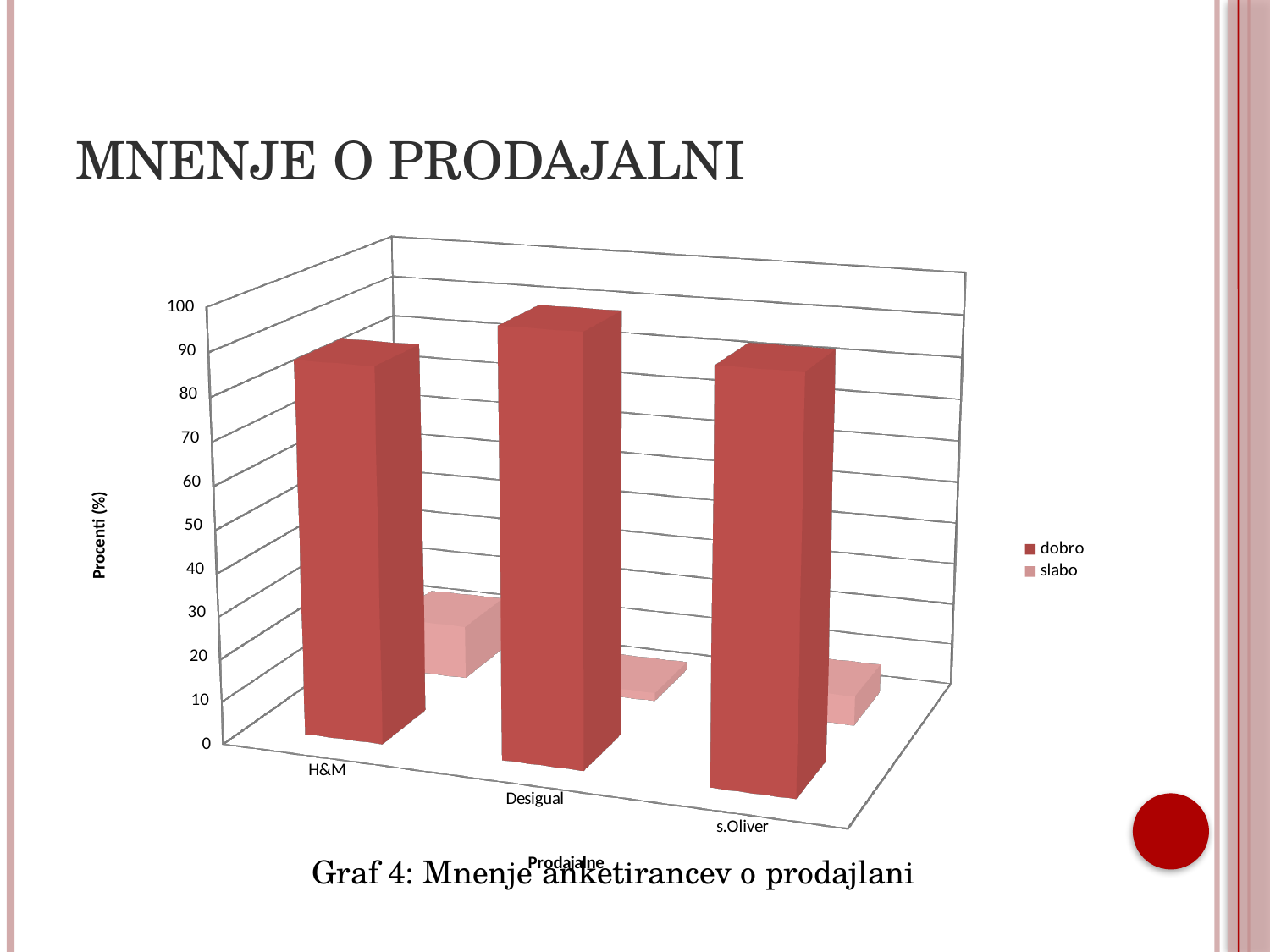

# Mnenje o prodajalni

[unsupported chart]

Graf 4: Mnenje anketirancev o prodajlani